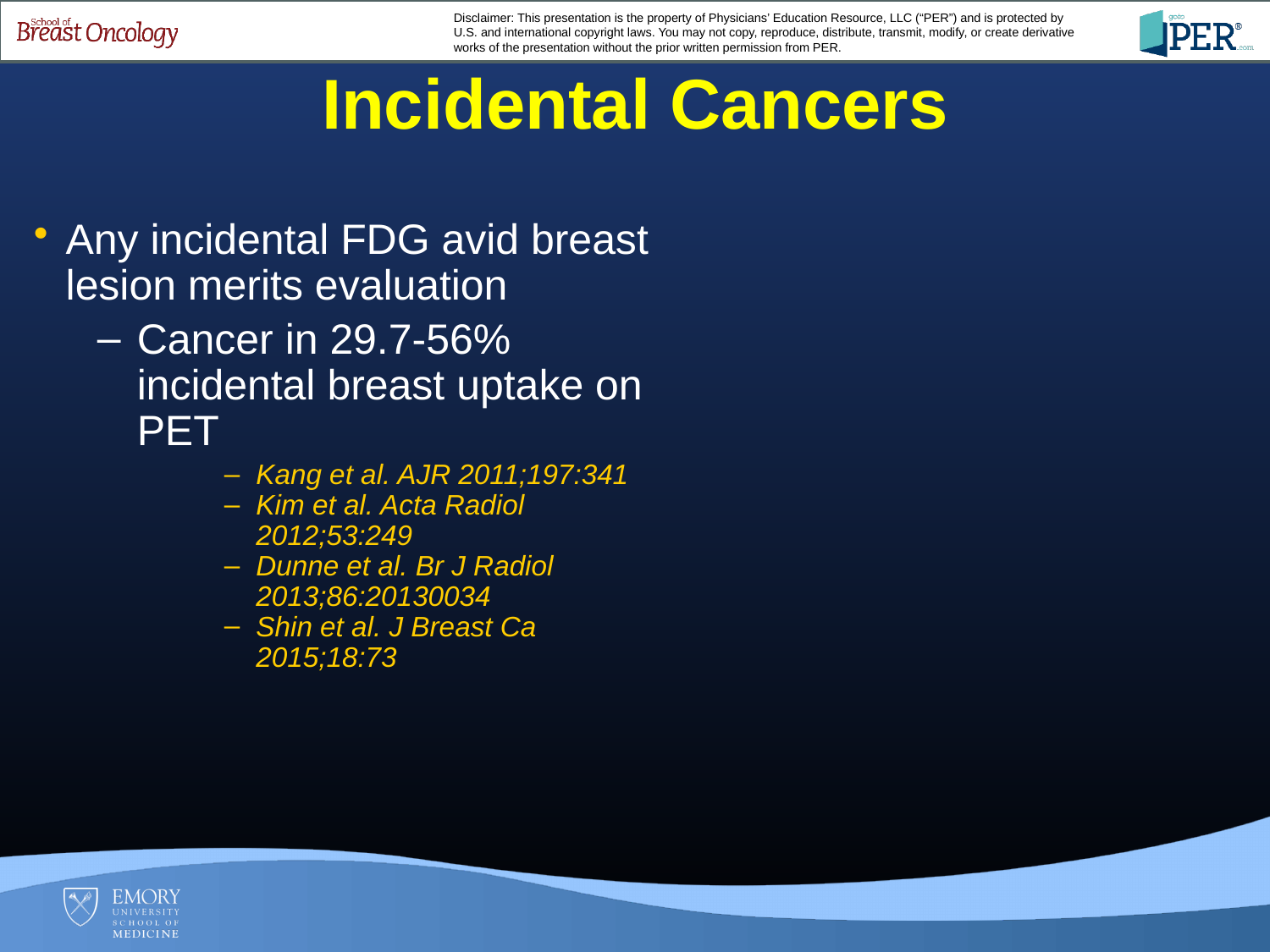

# Incidental Cancers
Any incidental FDG avid breast lesion merits evaluation
Cancer in 29.7-56% incidental breast uptake on PET
Kang et al. AJR 2011;197:341
Kim et al. Acta Radiol 2012;53:249
Dunne et al. Br J Radiol 2013;86:20130034
Shin et al. J Breast Ca 2015;18:73